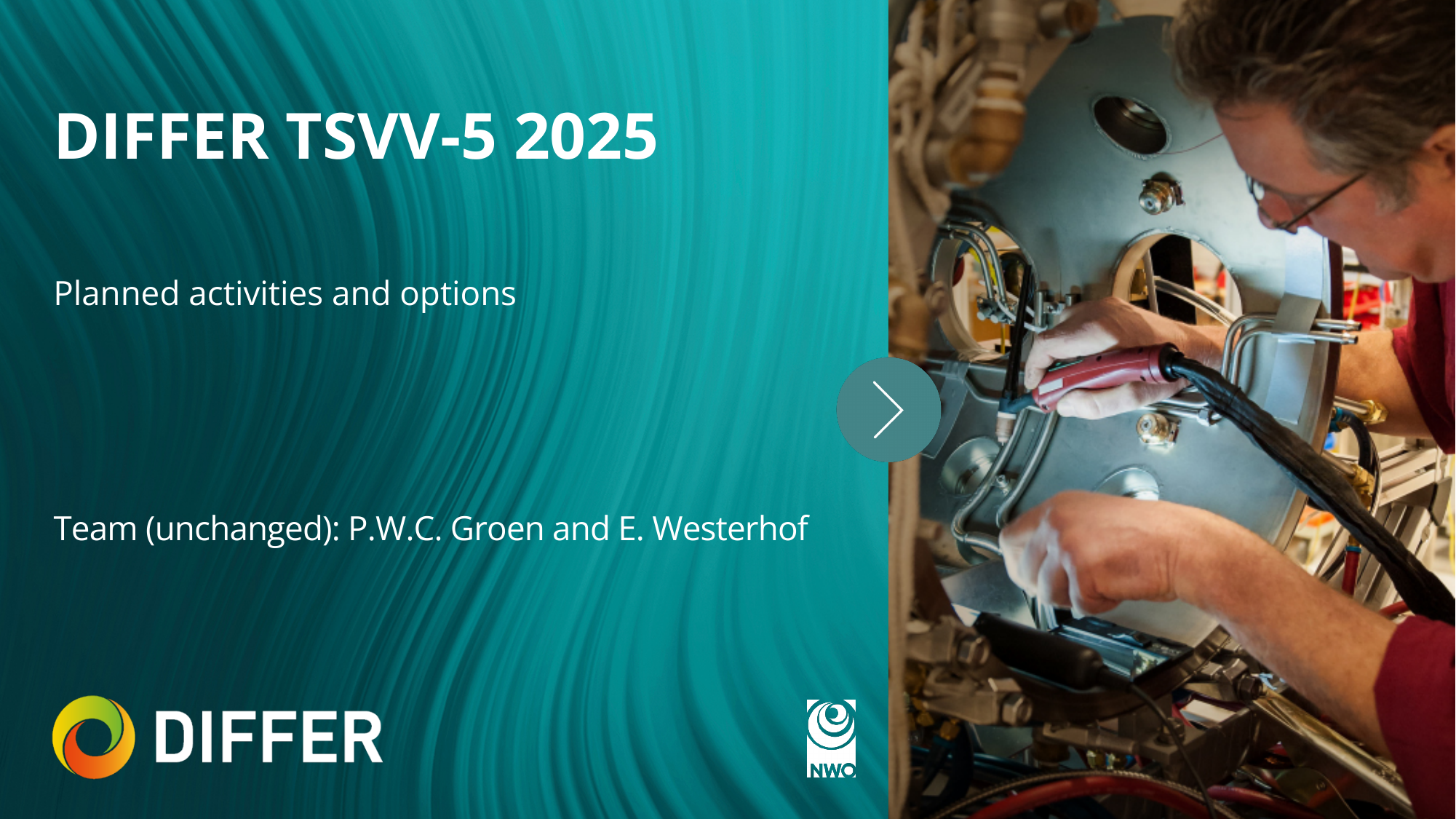

# DIFFER TSVV-5 2025
Planned activities and options
Team (unchanged): P.W.C. Groen and E. Westerhof